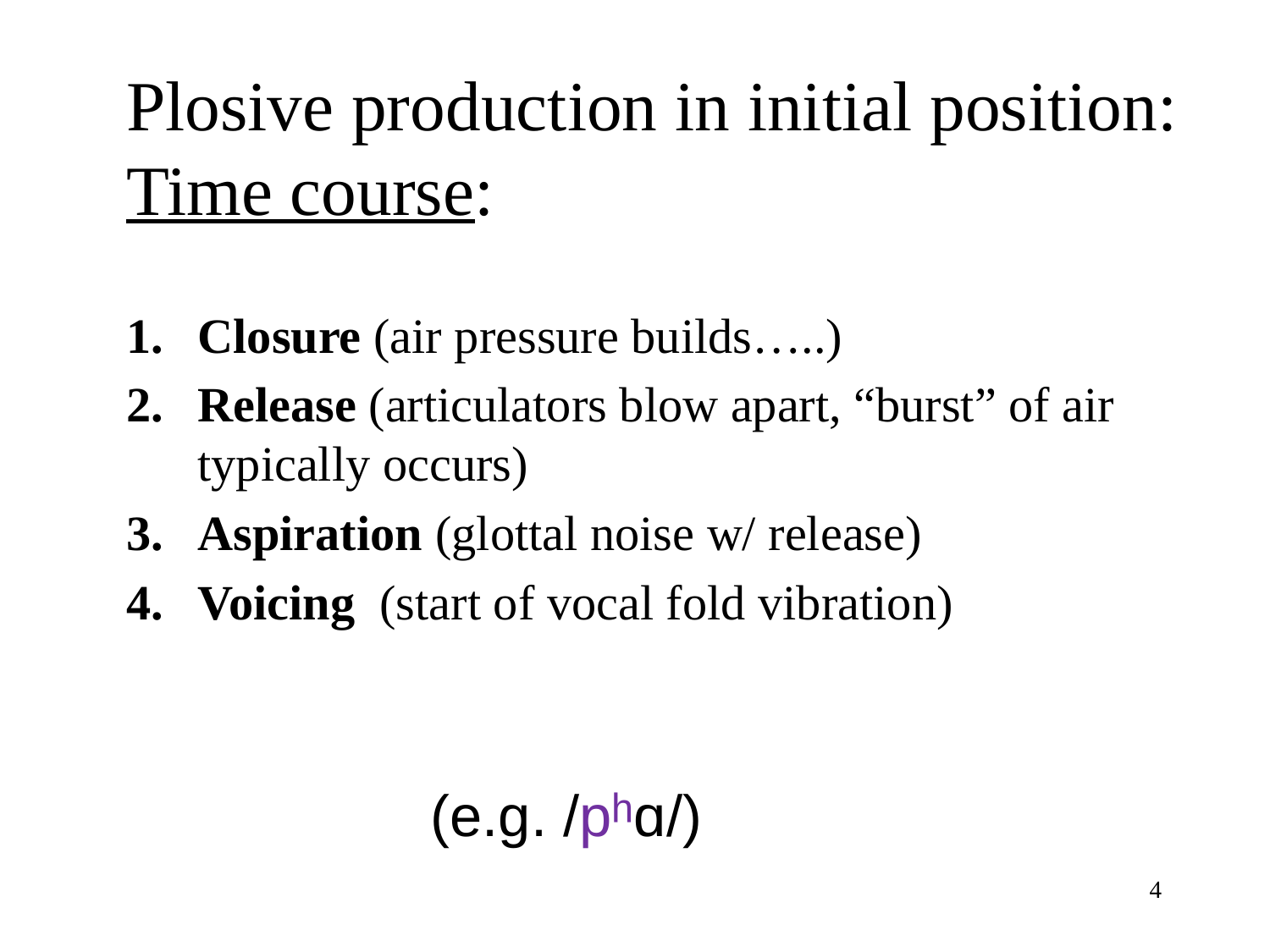

# Plosive production in initial position: Time course:
Closure (air pressure builds…..)
Release (articulators blow apart, “burst” of air typically occurs)
Aspiration (glottal noise w/ release)
Voicing  (start of vocal fold vibration)
(e.g. /pʰɑ/)
4